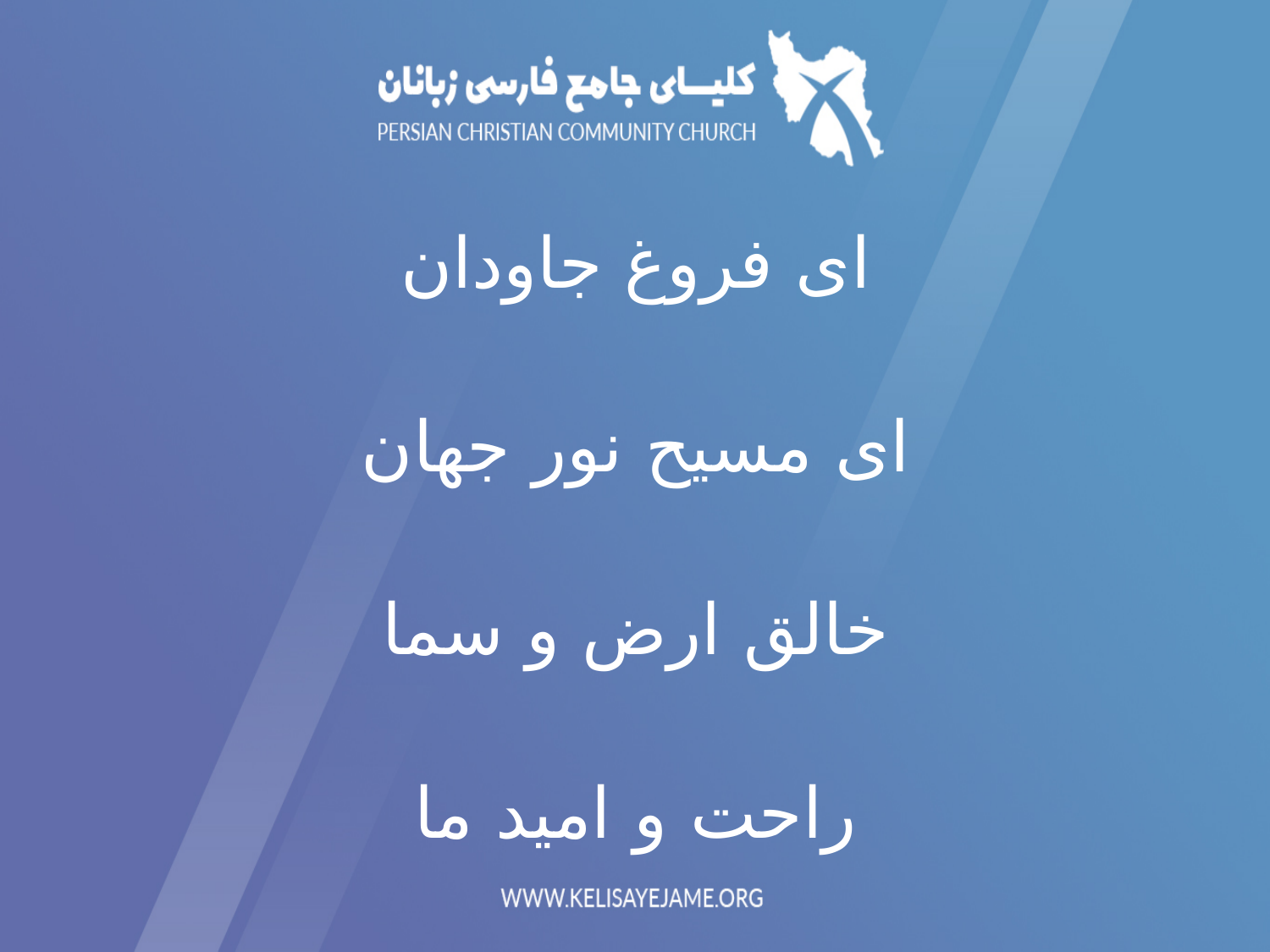

ای فروغ جاودان
ای مسیح نور جهان
خالق ارض و سما
راحت و امید ما